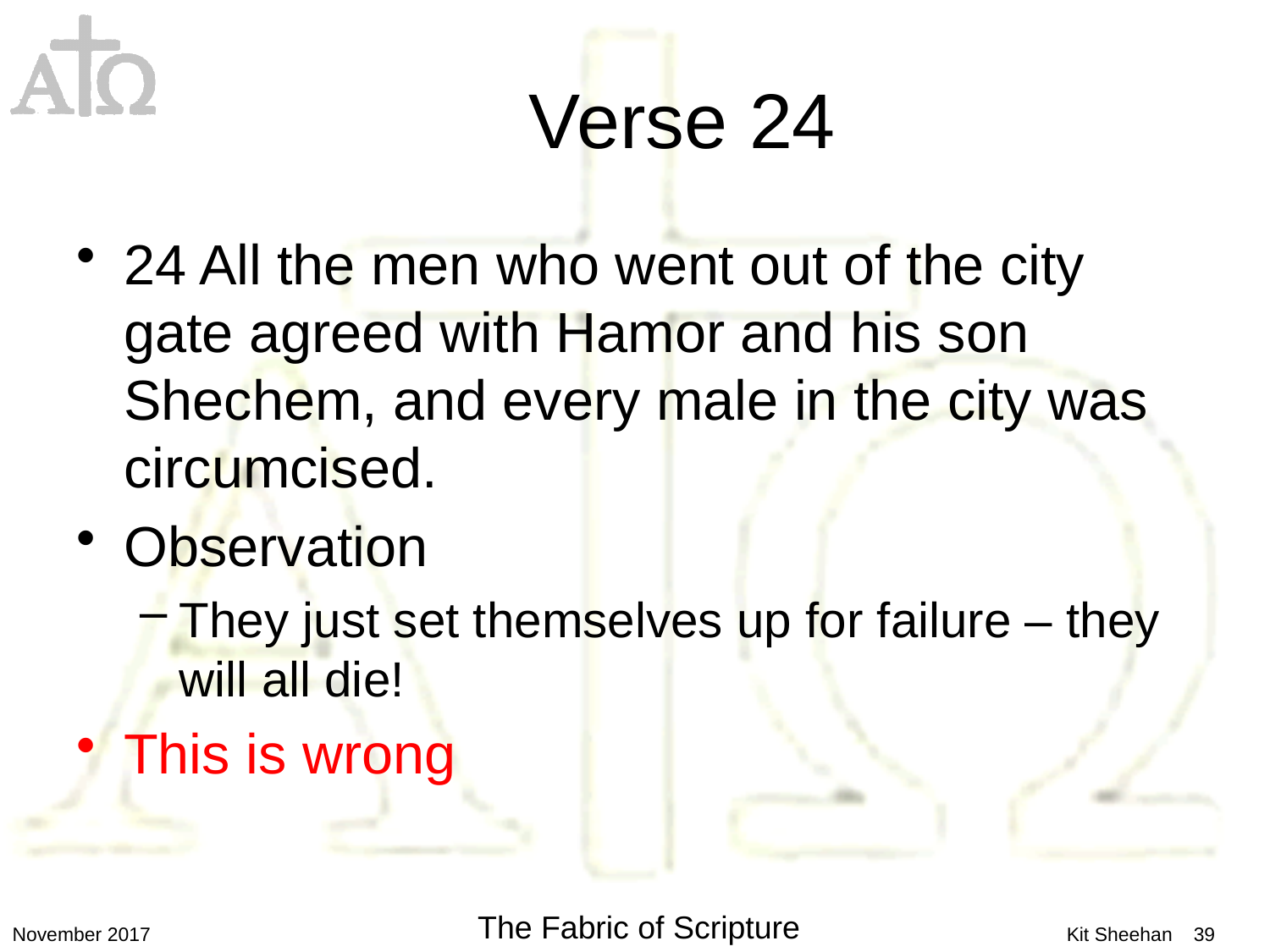

# Verse 24
24 All the men who went out of the city gate agreed with Hamor and his son Shechem, and every male in the city was circumcised.
Observation
They just set themselves up for failure – they will all die!
This is wrong